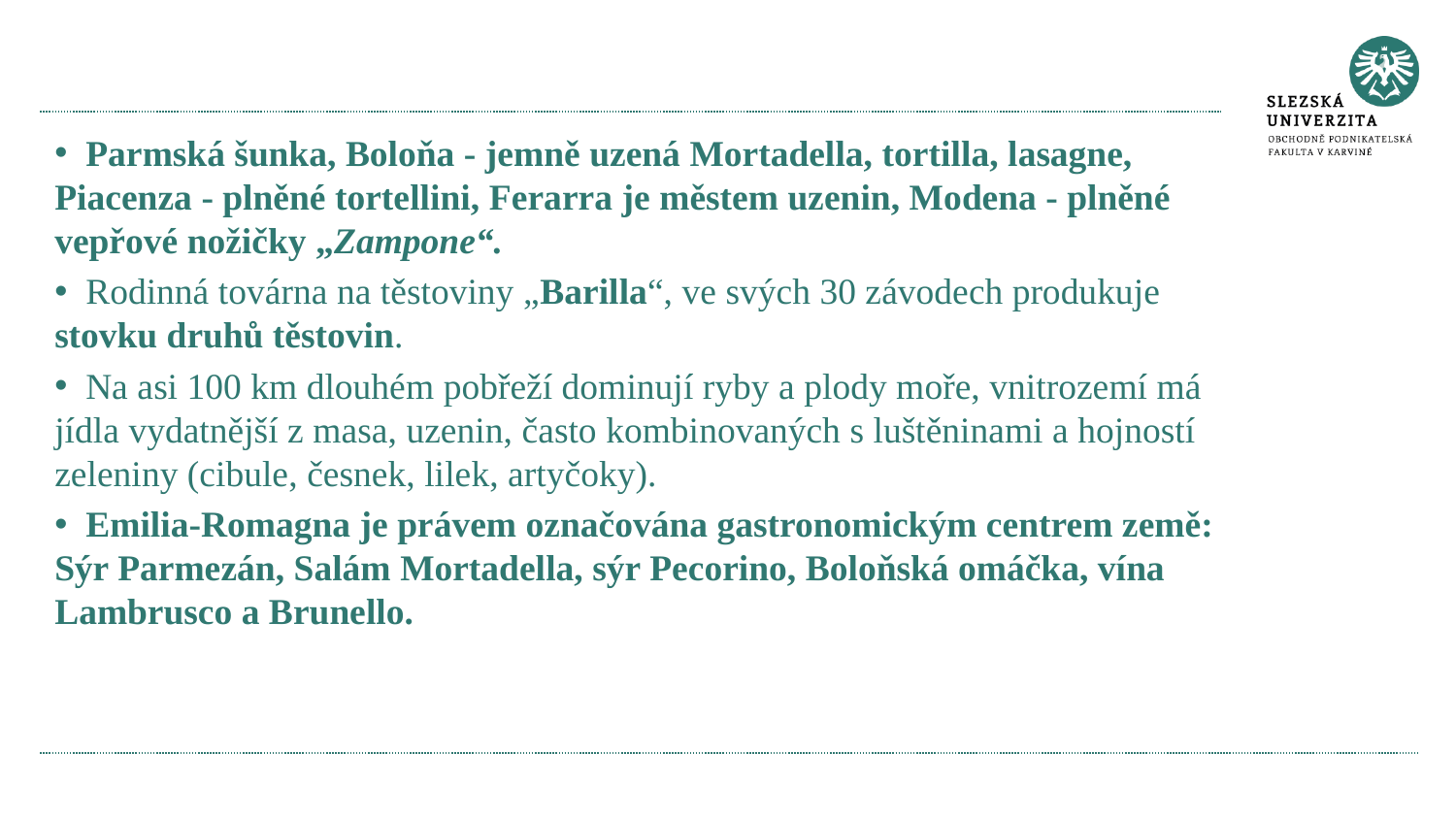

Parmská šunka, Boloňa - jemně uzená Mortadella, tortilla, lasagne, Piacenza - plněné tortellini, Ferarra je městem uzenin, Modena - plněné vepřové nožičky „Zampone“.
  Rodinná továrna na těstoviny „Barilla“, ve svých 30 závodech produkuje stovku druhů těstovin.
  Na asi 100 km dlouhém pobřeží dominují ryby a plody moře, vnitrozemí má jídla vydatnější z masa, uzenin, často kombinovaných s luštěninami a hojností zeleniny (cibule, česnek, lilek, artyčoky).
  Emilia-Romagna je právem označována gastronomickým centrem země: Sýr Parmezán, Salám Mortadella, sýr Pecorino, Boloňská omáčka, vína Lambrusco a Brunello.